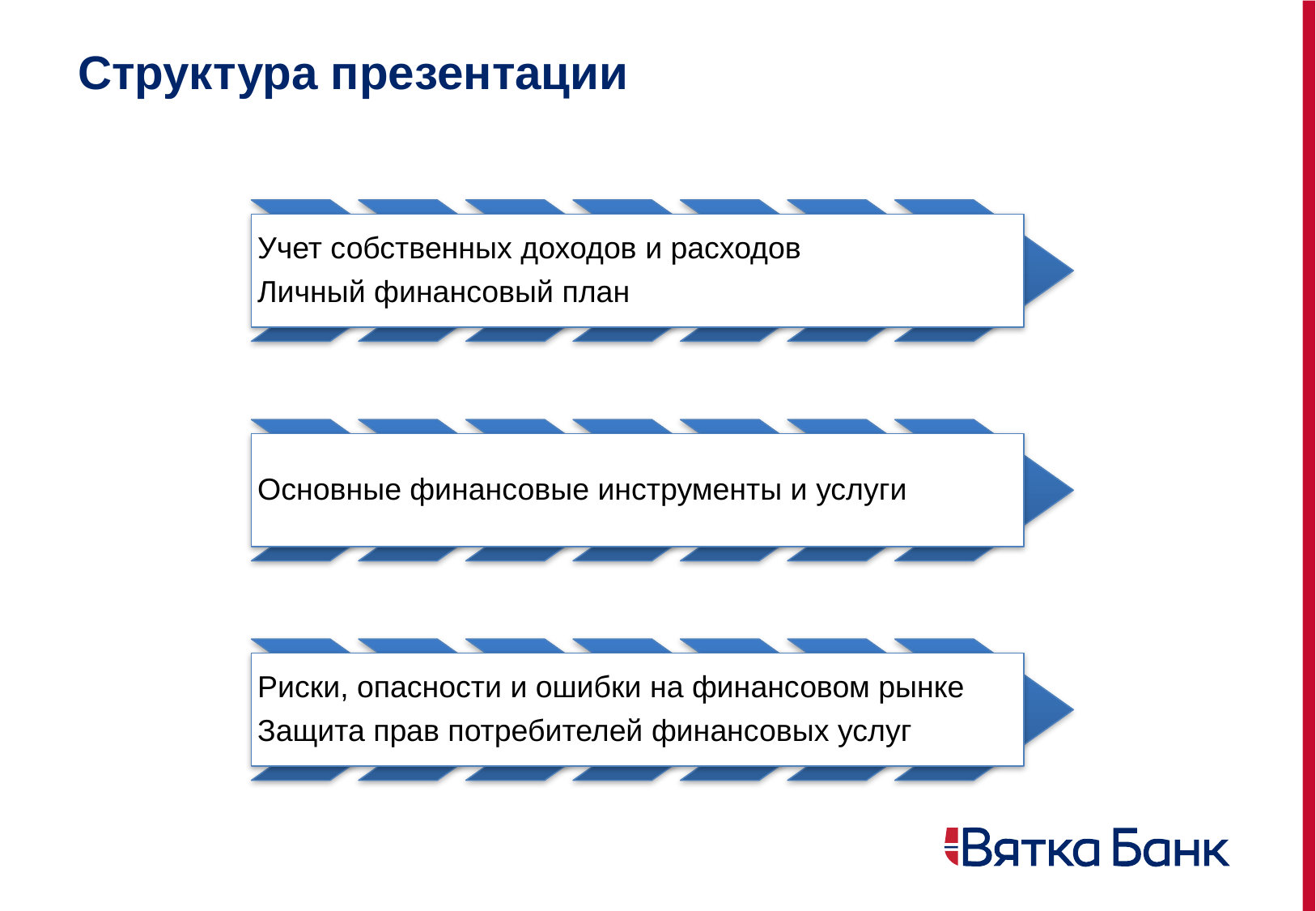

# Структура презентации

Учет собственных доходов и расходов
Личный финансовый план

Основные финансовые инструменты и услуги

Риски, опасности и ошибки на финансовом рынке
Защита прав потребителей финансовых услуг
3